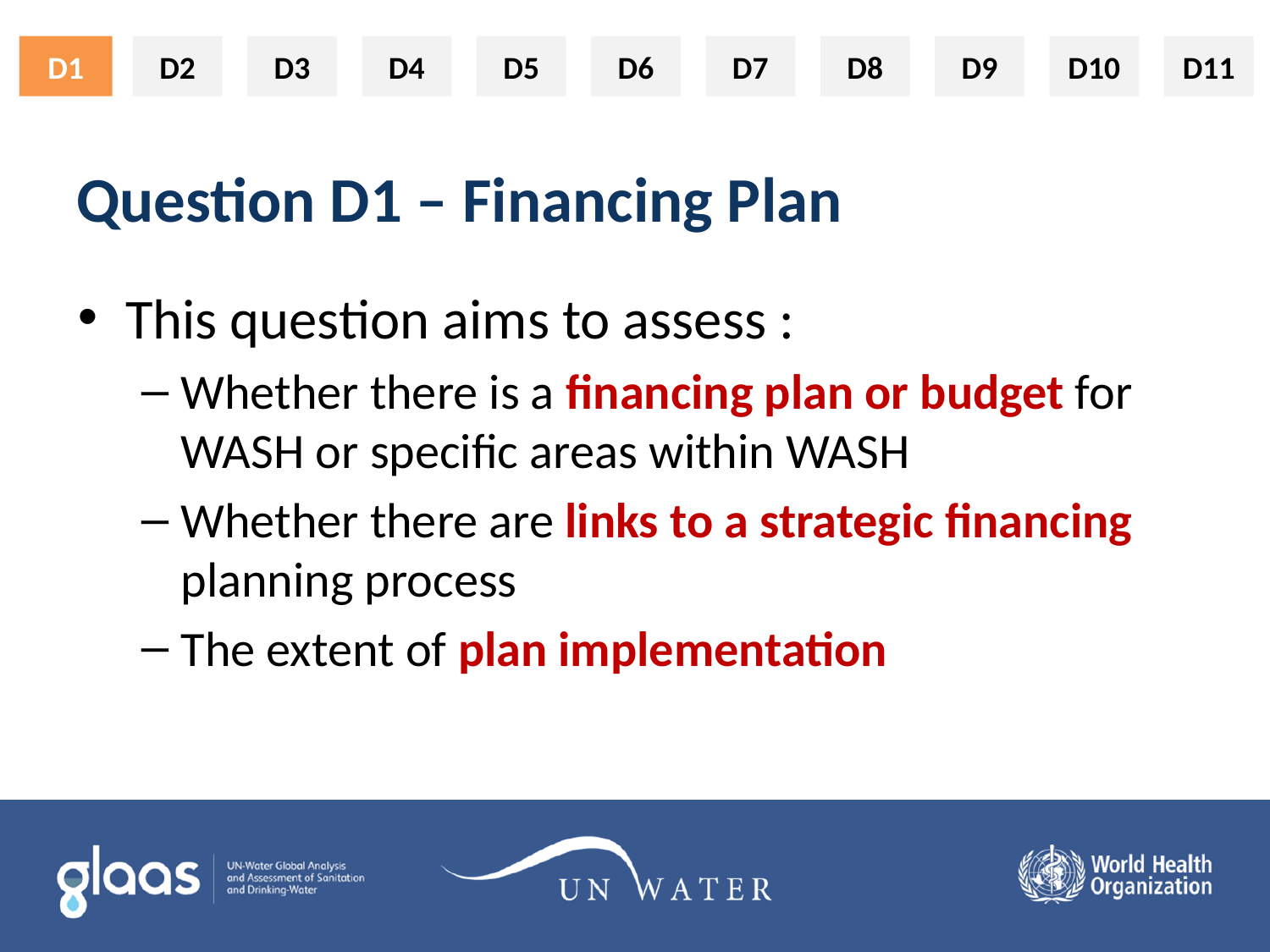

D1
# Question D1 – Financing Plan
This question aims to assess :
Whether there is a financing plan or budget for WASH or specific areas within WASH
Whether there are links to a strategic financing planning process
The extent of plan implementation